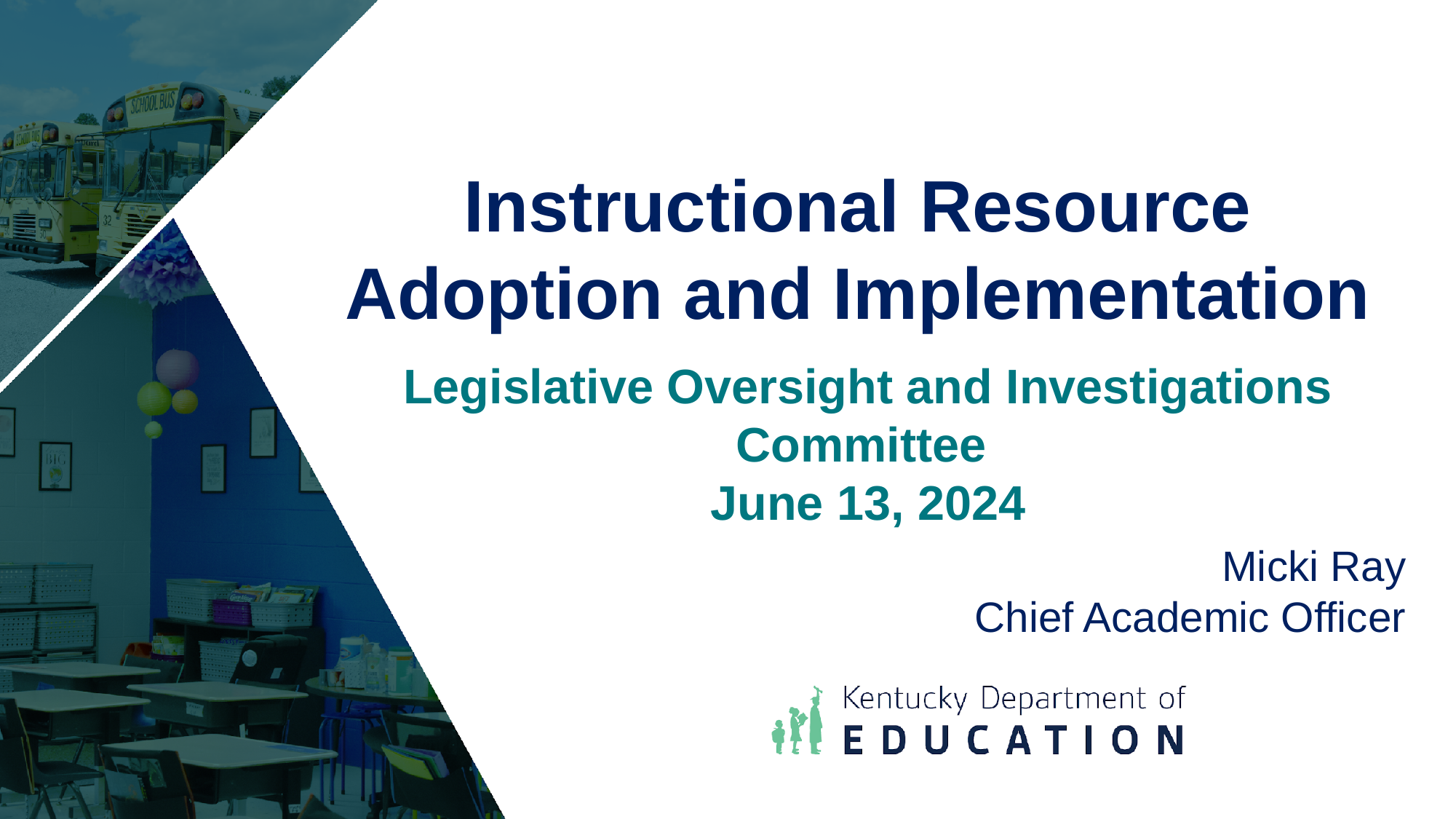

# Instructional Resource Adoption and Implementation
Legislative Oversight and Investigations Committee
June 13, 2024
Micki Ray
Chief Academic Officer